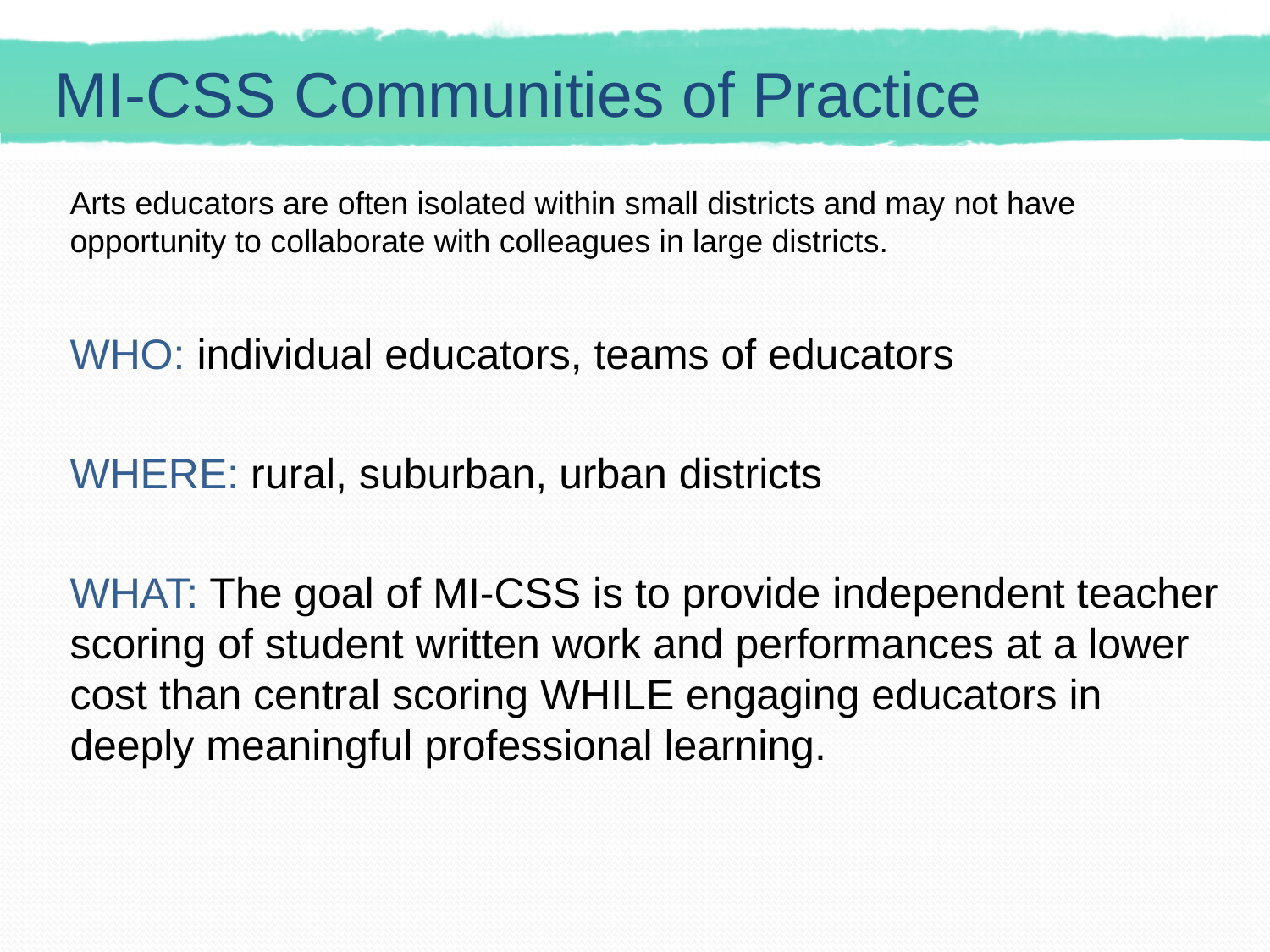

# MI-CSS Communities of Practice

Arts educators are often isolated within small districts and may not have opportunity to collaborate with colleagues in large districts.

WHO: individual educators, teams of educators

WHERE: rural, suburban, urban districts

WHAT: The goal of MI-CSS is to provide independent teacher scoring of student written work and performances at a lower cost than central scoring WHILE engaging educators in deeply meaningful professional learning.